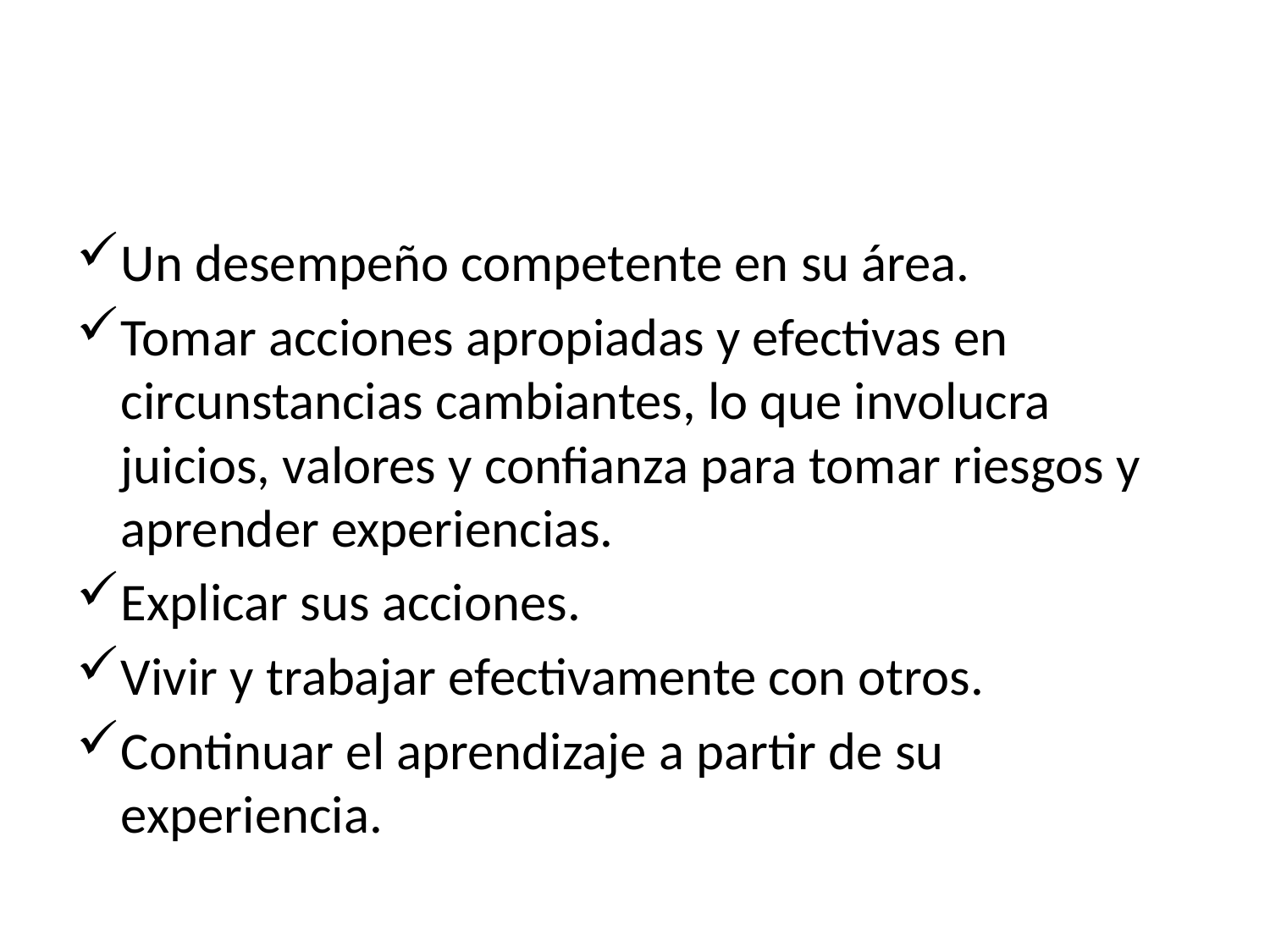

#
Un desempeño competente en su área.
Tomar acciones apropiadas y efectivas en circunstancias cambiantes, lo que involucra juicios, valores y confianza para tomar riesgos y aprender experiencias.
Explicar sus acciones.
Vivir y trabajar efectivamente con otros.
Continuar el aprendizaje a partir de su experiencia.